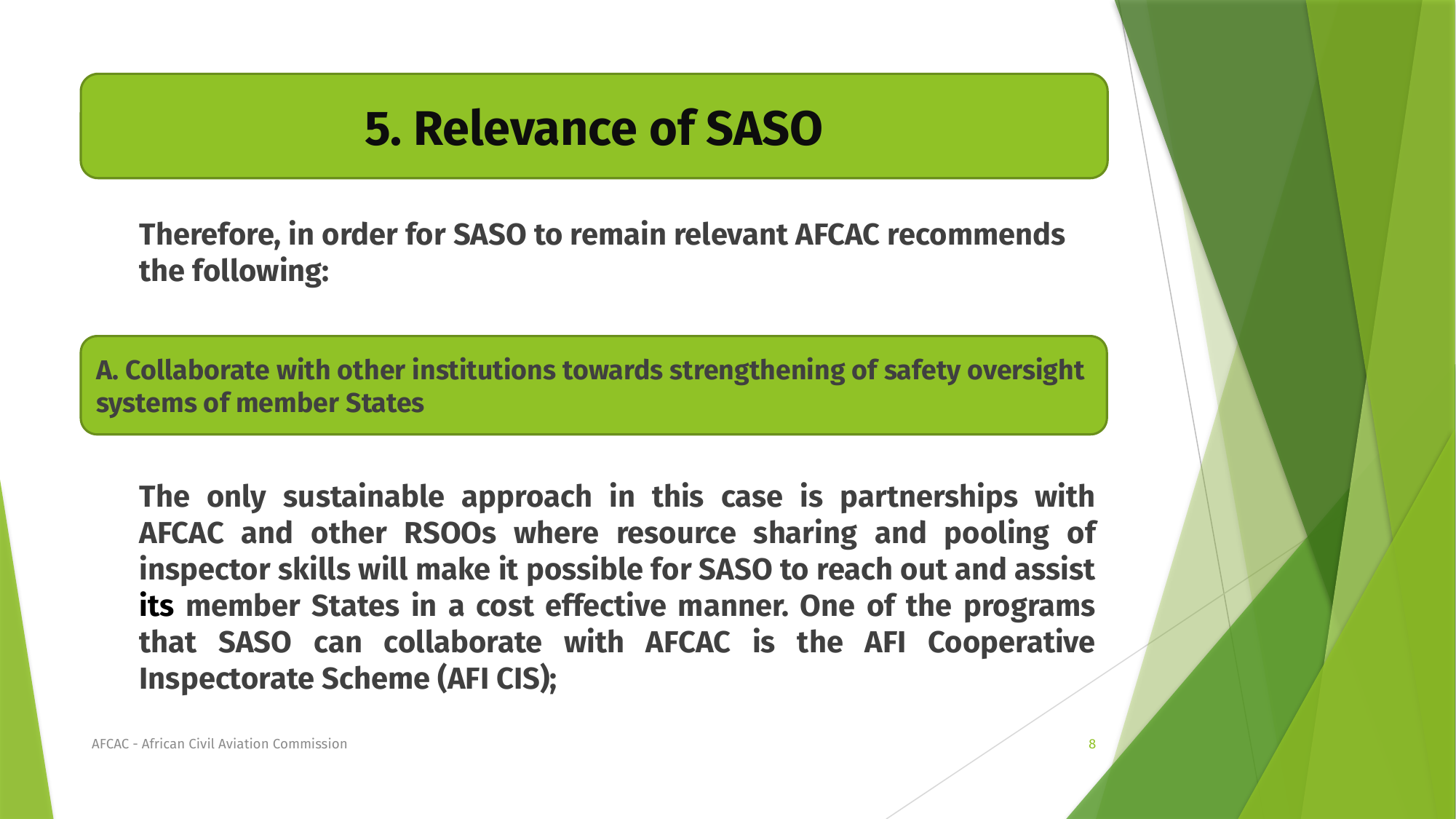

#
5. Relevance of SASO
Therefore, in order for SASO to remain relevant AFCAC recommends the following:

The only sustainable approach in this case is partnerships with AFCAC and other RSOOs where resource sharing and pooling of inspector skills will make it possible for SASO to reach out and assist its member States in a cost effective manner. One of the programs that SASO can collaborate with AFCAC is the AFI Cooperative Inspectorate Scheme (AFI CIS);

A. Collaborate with other institutions towards strengthening of safety oversight systems of member States
AFCAC - African Civil Aviation Commission
8